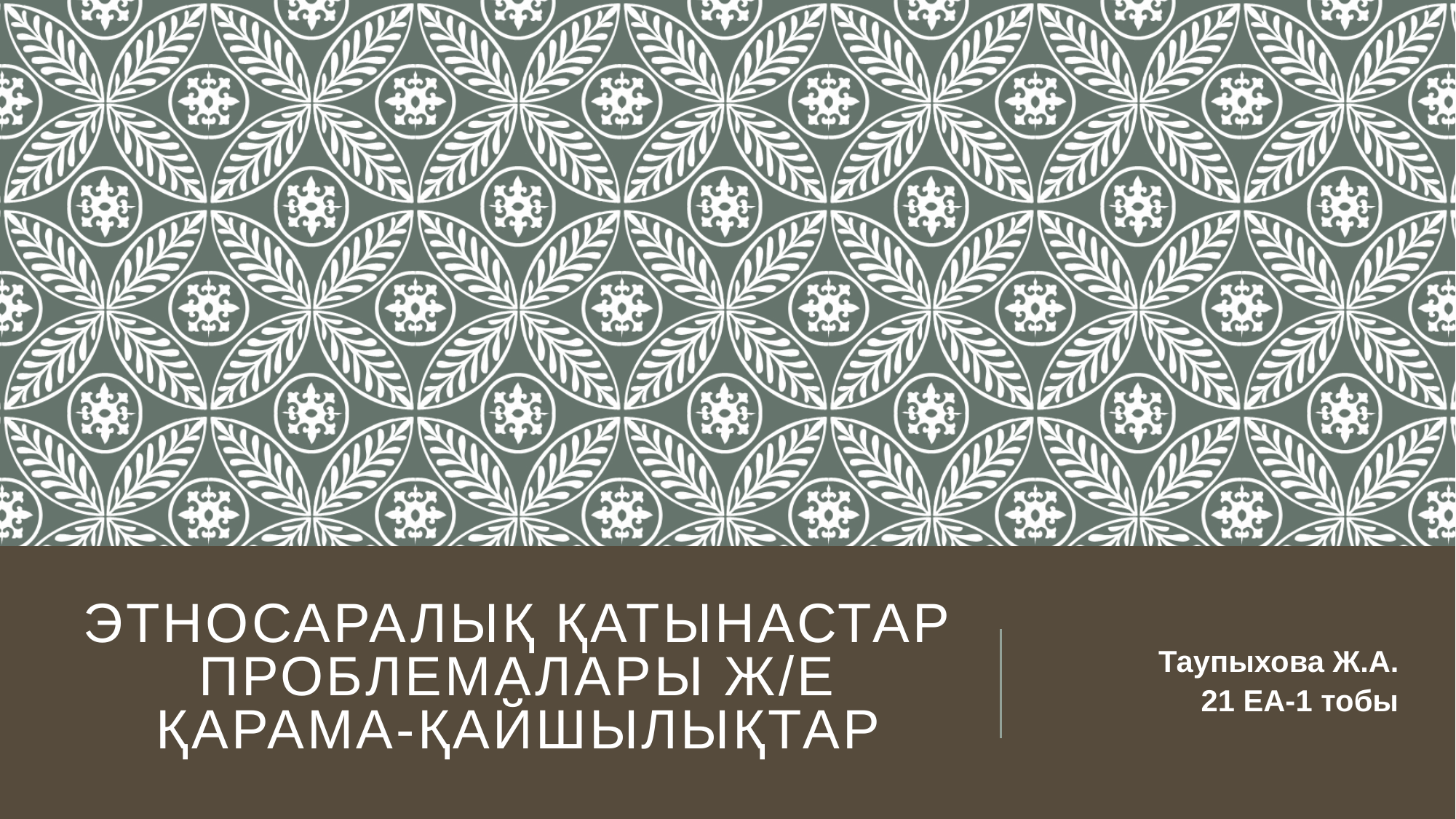

# Этносаралық қатынастар проблемалары ж/е қарама-қайшылықтар
Таупыхова Ж.А.
21 ЕА-1 тобы